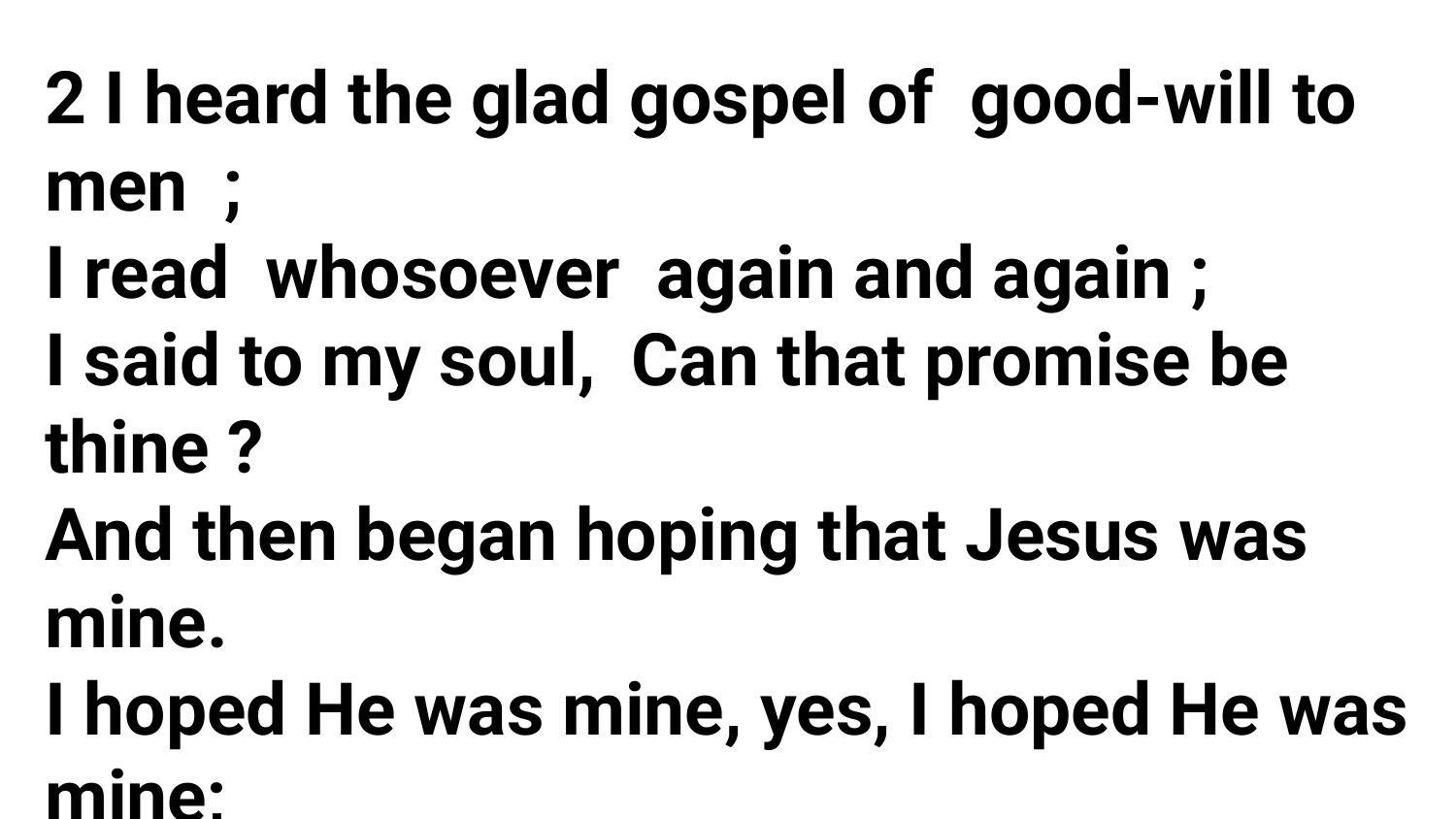

2 I heard the glad gospel of  good-will to men  ;
I read  whosoever  again and again ;
I said to my soul,  Can that promise be thine ?
And then began hoping that Jesus was mine.
I hoped He was mine, yes, I hoped He was mine;
And then began hoping that Jesus was mine.